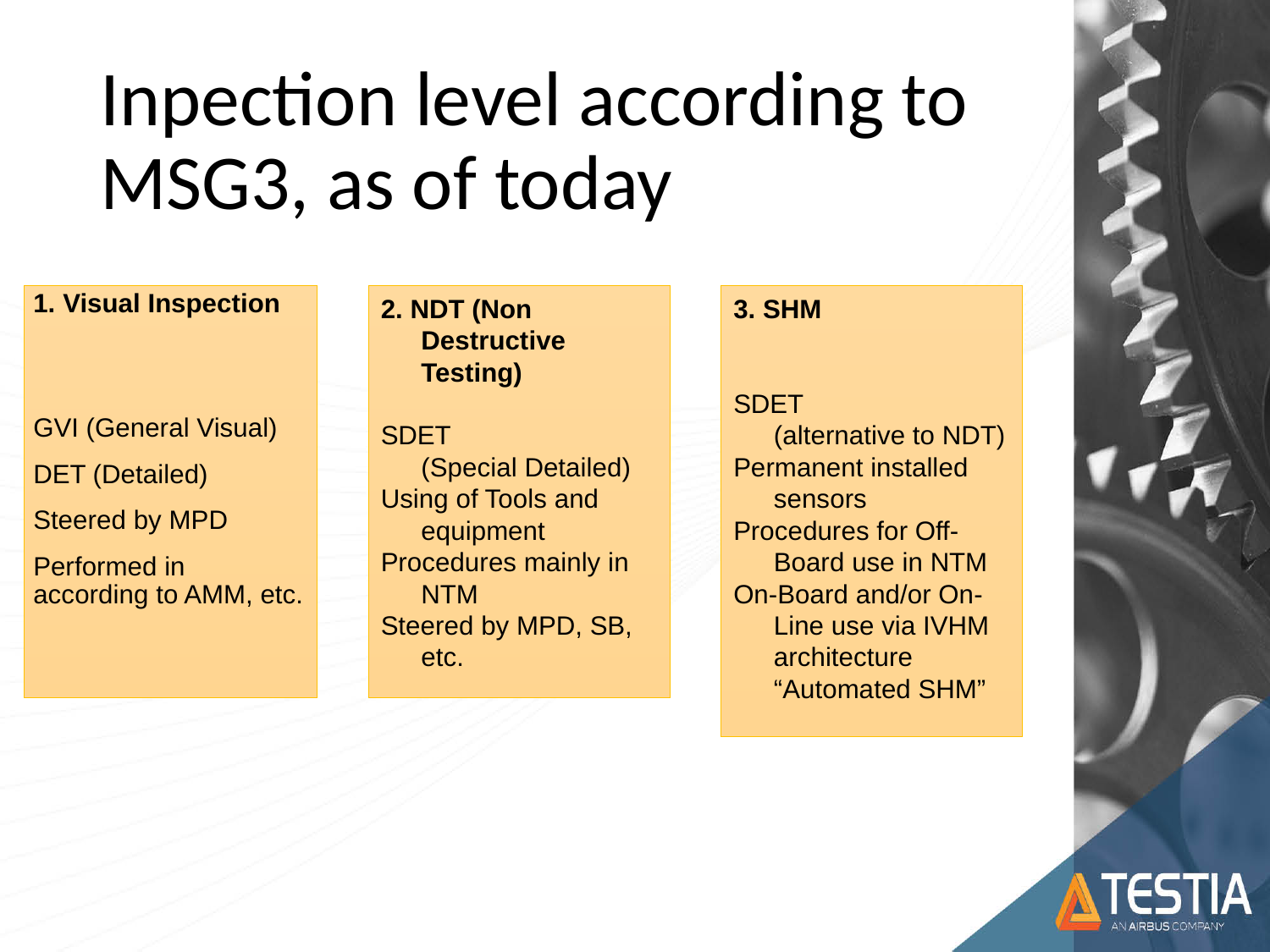

# Inpection level according to MSG3, as of today
1. Visual Inspection

GVI (General Visual)
DET (Detailed)
Steered by MPD
Performed in according to AMM, etc.
2. NDT (Non Destructive Testing)
SDET
(Special Detailed)
Using of Tools and equipment
Procedures mainly in NTM
Steered by MPD, SB, etc.

3. SHM
SDET
(alternative to NDT)
Permanent installed sensors
Procedures for Off-Board use in NTM
On-Board and/or On-Line use via IVHM architecture
“Automated SHM”